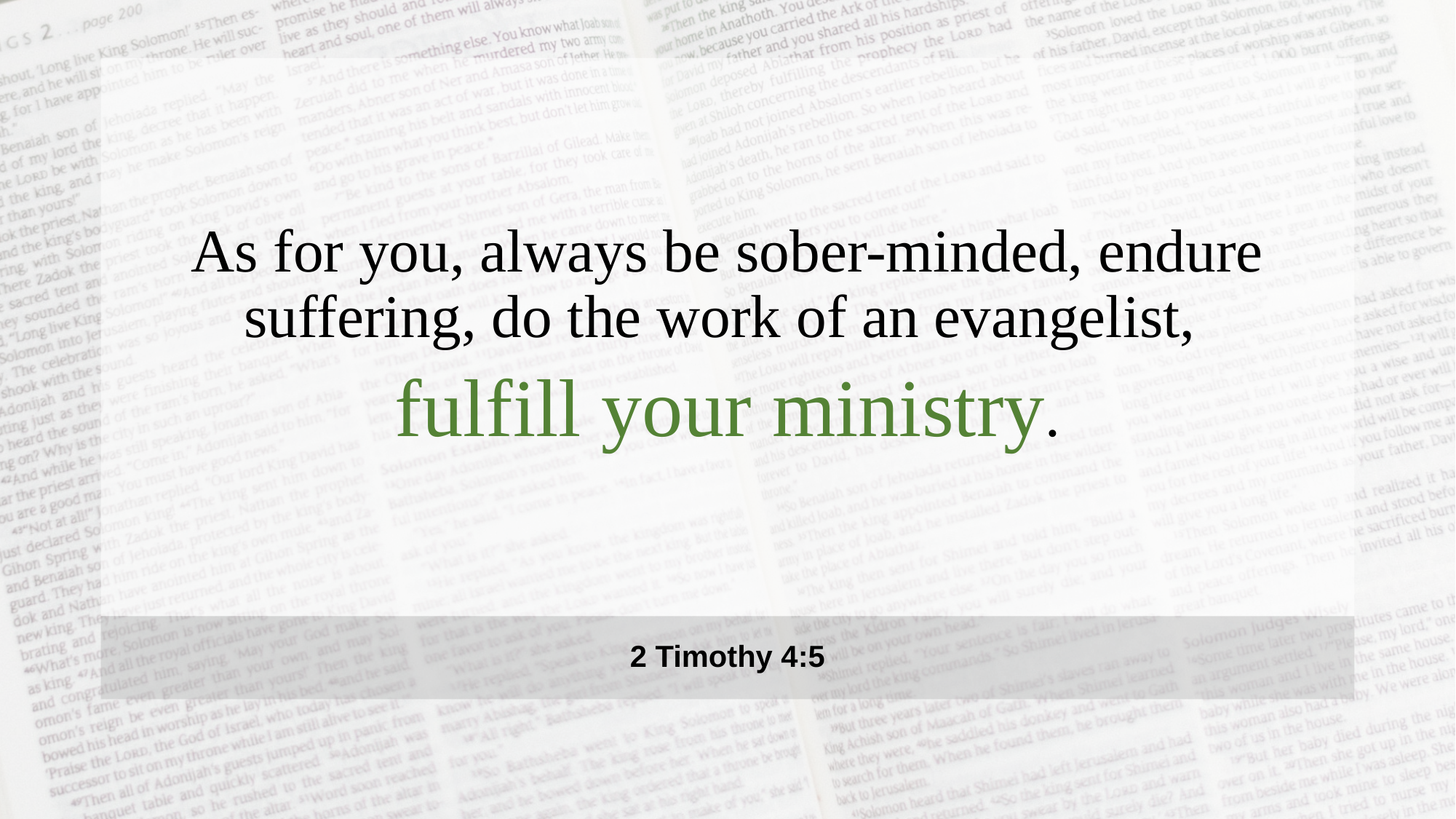

As for you, always be sober-minded, endure suffering, do the work of an evangelist,
fulfill your ministry.
2 Timothy 4:5